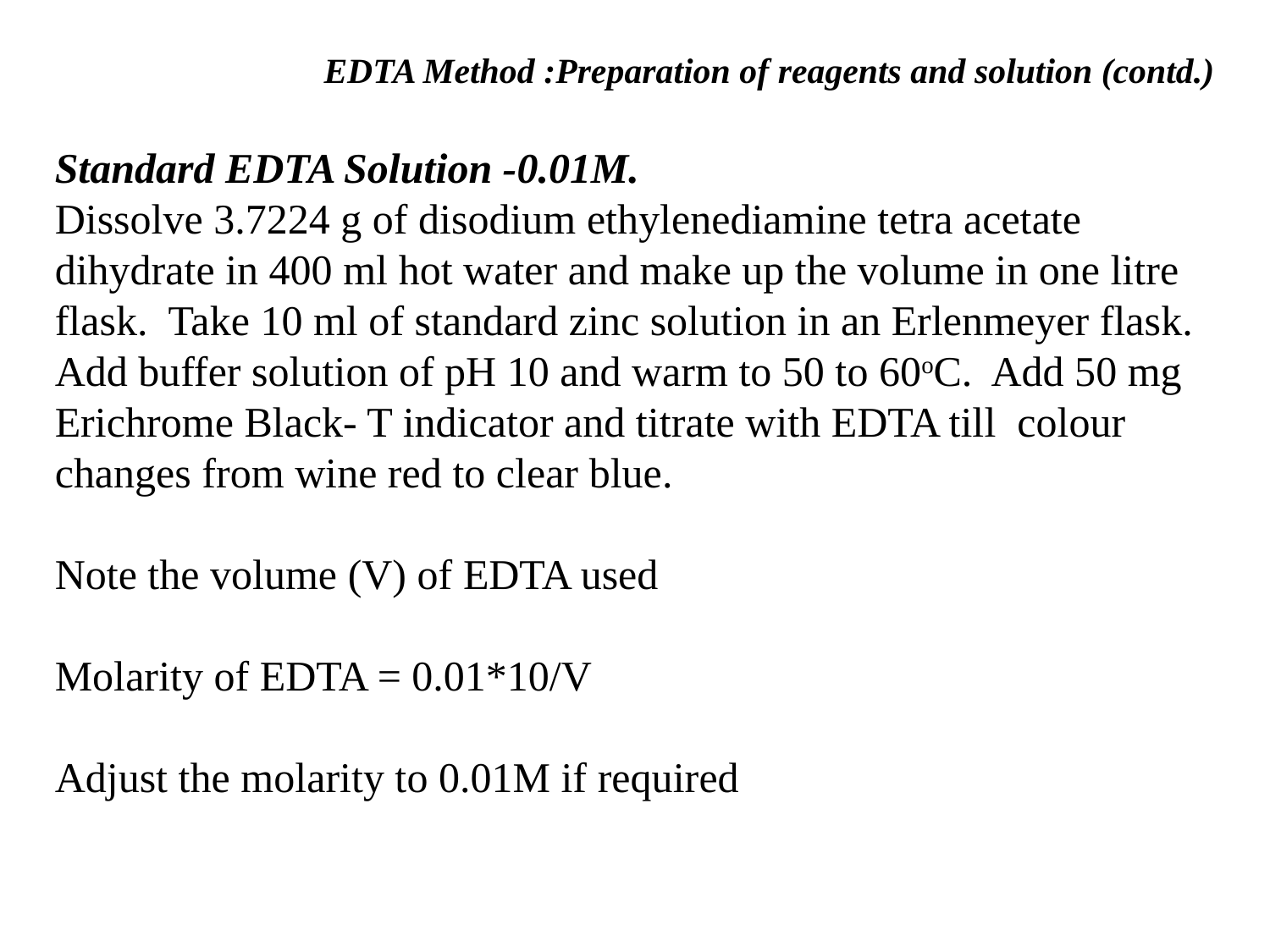

EDTA Method :Preparation of reagents and solution (contd.)

Standard EDTA Solution -0.01M.
Dissolve 3.7224 g of disodium ethylenediamine tetra acetate dihydrate in 400 ml hot water and make up the volume in one litre flask.  Take 10 ml of standard zinc solution in an Erlenmeyer flask.  Add buffer solution of pH 10 and warm to 50 to 60oC.  Add 50 mg Erichrome Black- T indicator and titrate with EDTA till  colour changes from wine red to clear blue.

Note the volume (V) of EDTA used

Molarity of EDTA = 0.01*10/V

Adjust the molarity to 0.01M if required